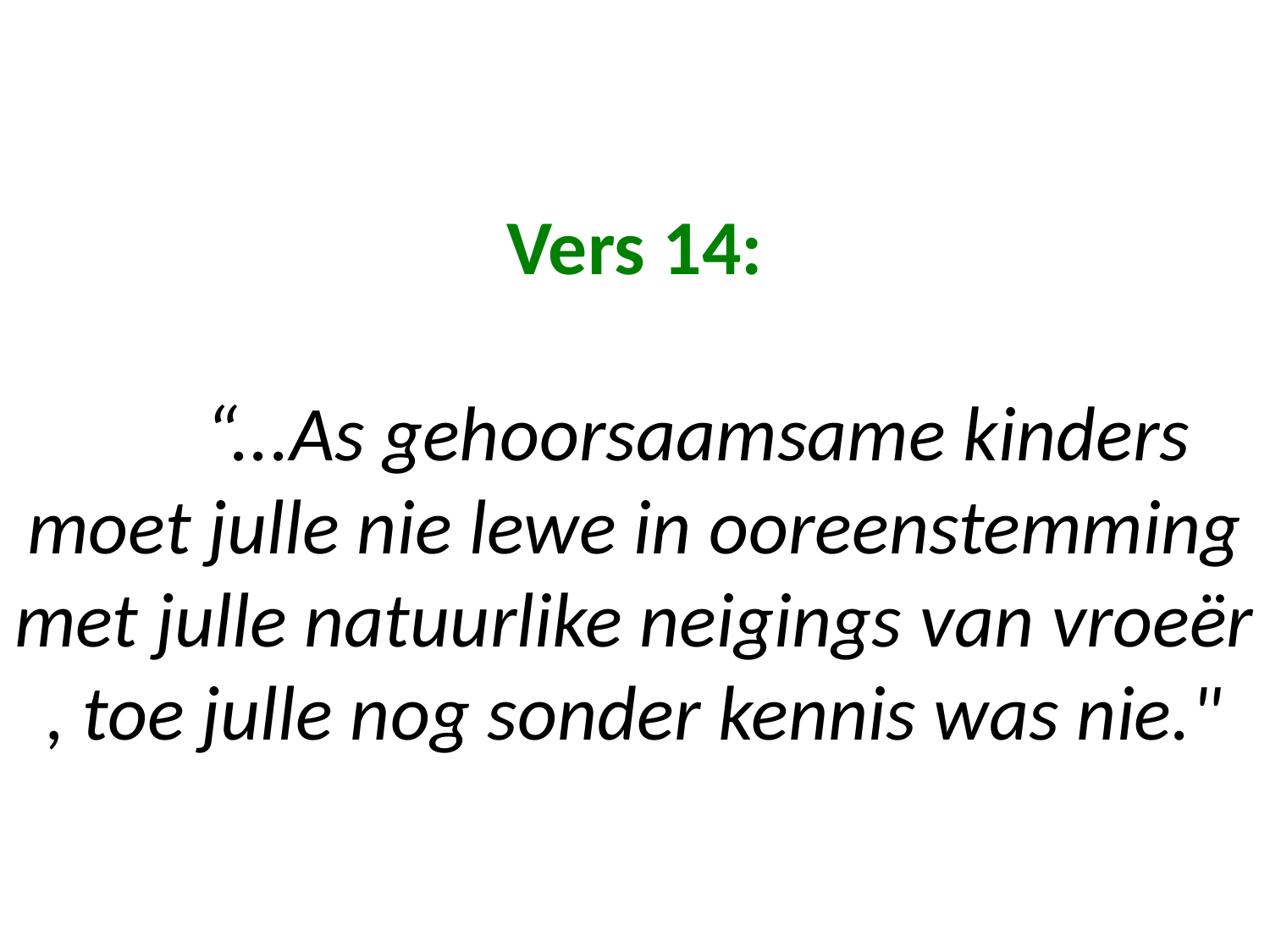

# Vers 14: “...As gehoorsaamsame kinders moet julle nie lewe in ooreenstemming met julle natuurlike neigings van vroeër , toe julle nog sonder kennis was nie."